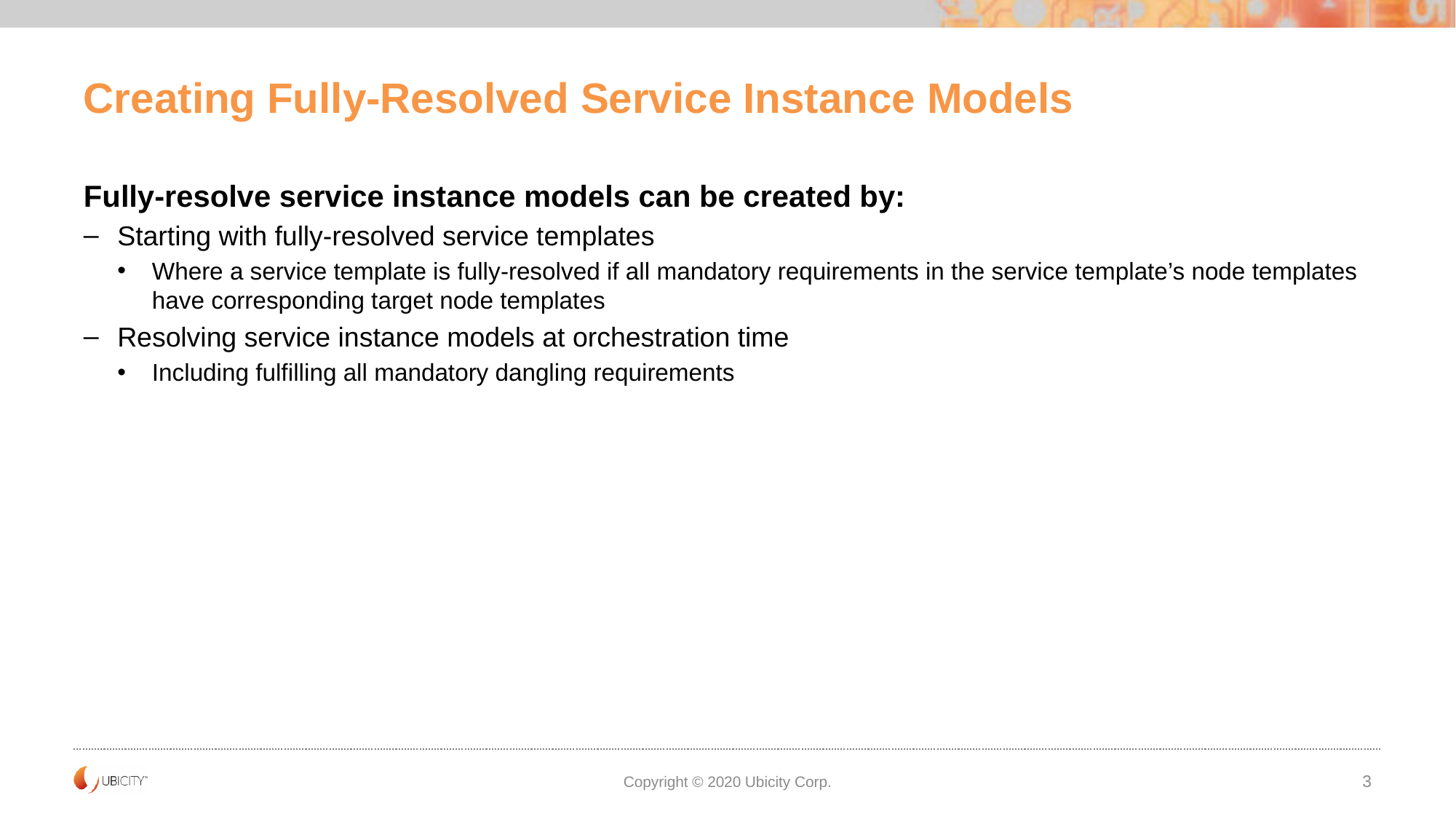

# Creating Fully-Resolved Service Instance Models
Fully-resolve service instance models can be created by:
Starting with fully-resolved service templates
Where a service template is fully-resolved if all mandatory requirements in the service template’s node templates have corresponding target node templates
Resolving service instance models at orchestration time
Including fulfilling all mandatory dangling requirements

Copyright © 2020 Ubicity Corp.
3